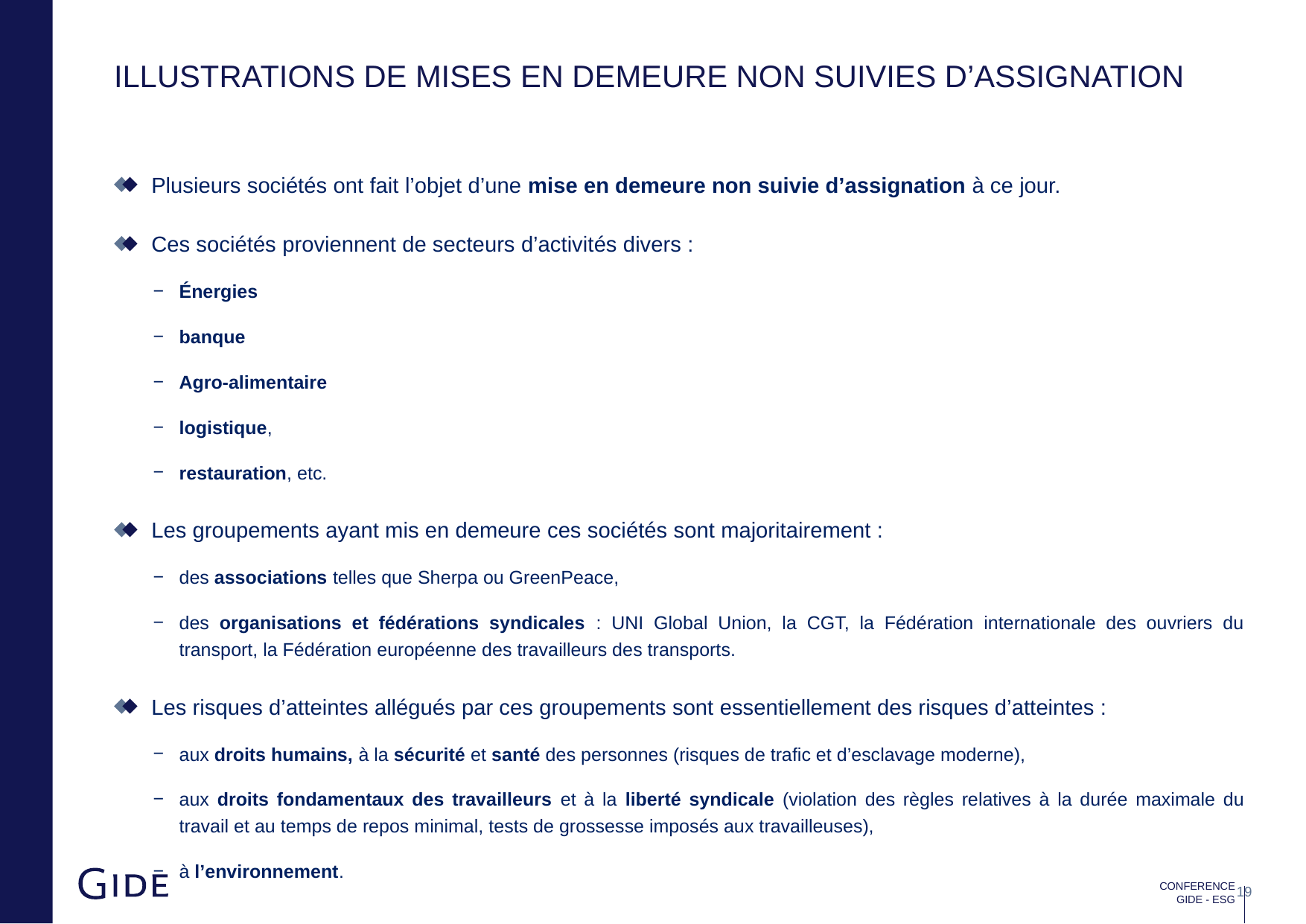

# illustrations DE mises en demeure non suivies d’assignation
Plusieurs sociétés ont fait l’objet d’une mise en demeure non suivie d’assignation à ce jour.
Ces sociétés proviennent de secteurs d’activités divers :
Énergies
banque
Agro-alimentaire
logistique,
restauration, etc.
Les groupements ayant mis en demeure ces sociétés sont majoritairement :
des associations telles que Sherpa ou GreenPeace,
des organisations et fédérations syndicales : UNI Global Union, la CGT, la Fédération internationale des ouvriers du transport, la Fédération européenne des travailleurs des transports.
Les risques d’atteintes allégués par ces groupements sont essentiellement des risques d’atteintes :
aux droits humains, à la sécurité et santé des personnes (risques de trafic et d’esclavage moderne),
aux droits fondamentaux des travailleurs et à la liberté syndicale (violation des règles relatives à la durée maximale du travail et au temps de repos minimal, tests de grossesse imposés aux travailleuses),
à l’environnement.
CONFERENCE GIDE - ESG